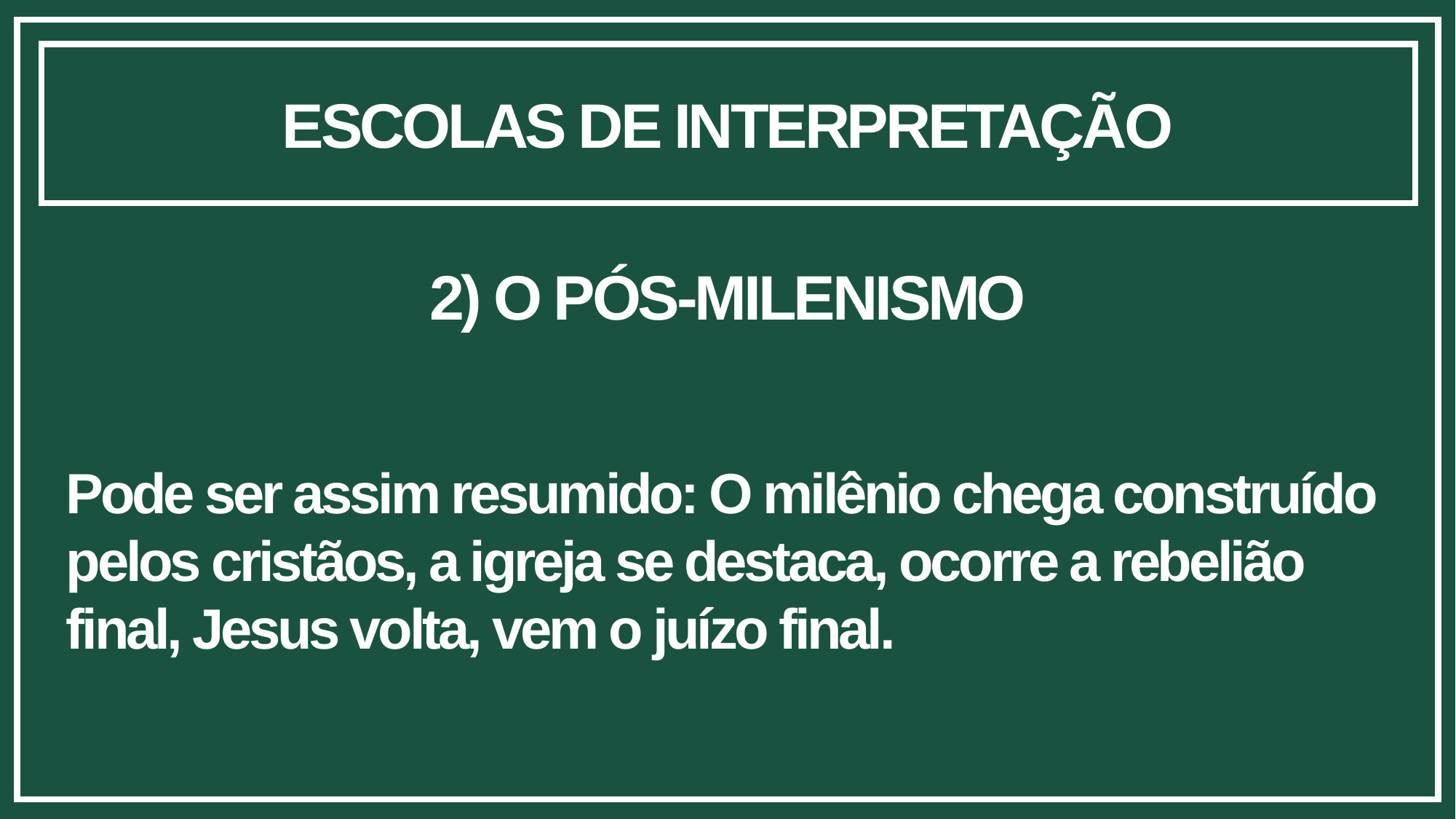

ESCOLAS DE INTERPRETAÇÃO

2) O PÓS-MILENISMO
Pode ser assim resumido: O milênio chega construído pelos cristãos, a igreja se destaca, ocorre a rebelião final, Jesus volta, vem o juízo final.